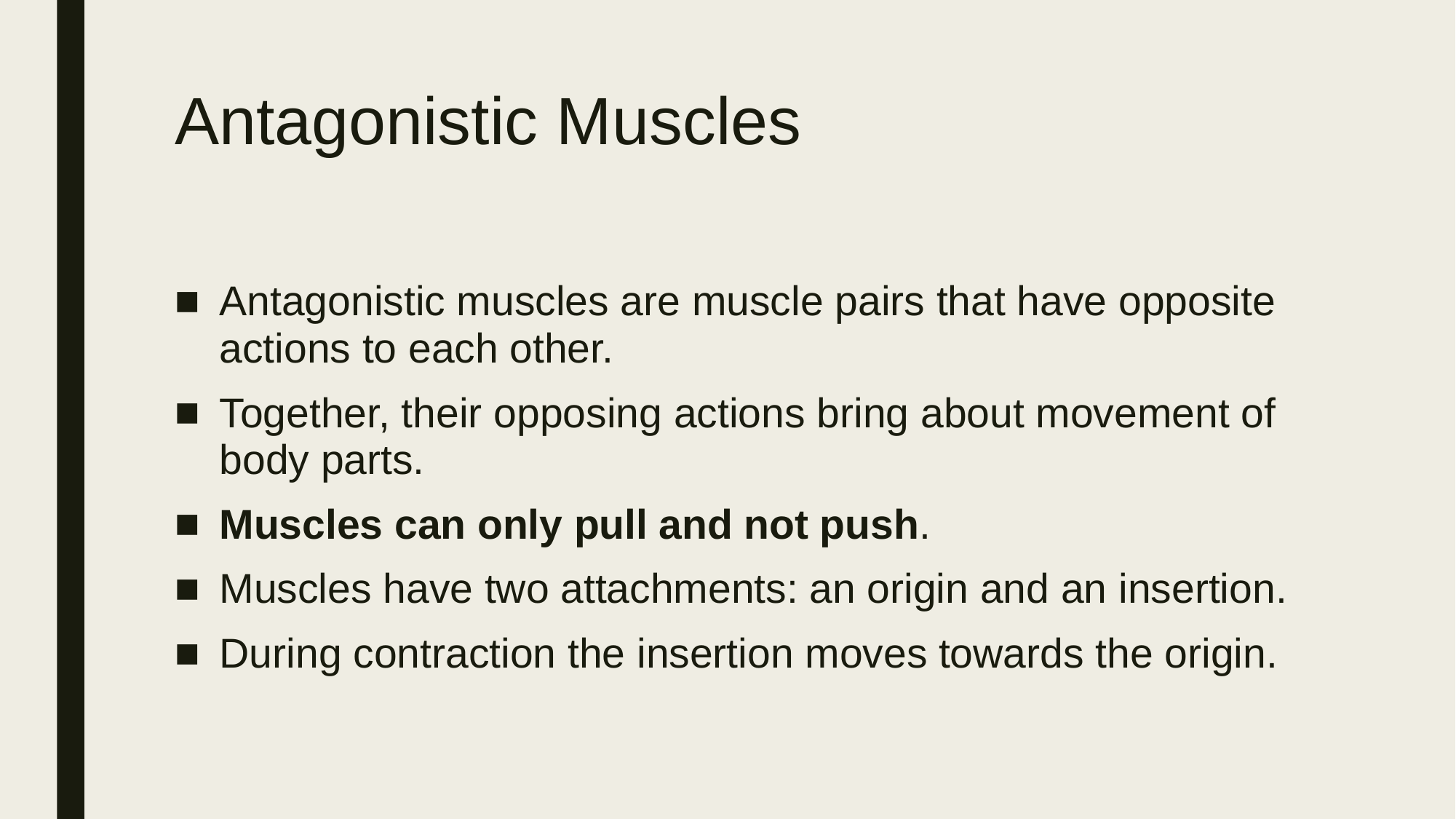

# Antagonistic Muscles
Antagonistic muscles are muscle pairs that have opposite actions to each other.
Together, their opposing actions bring about movement of body parts.
Muscles can only pull and not push.
Muscles have two attachments: an origin and an insertion.
During contraction the insertion moves towards the origin.